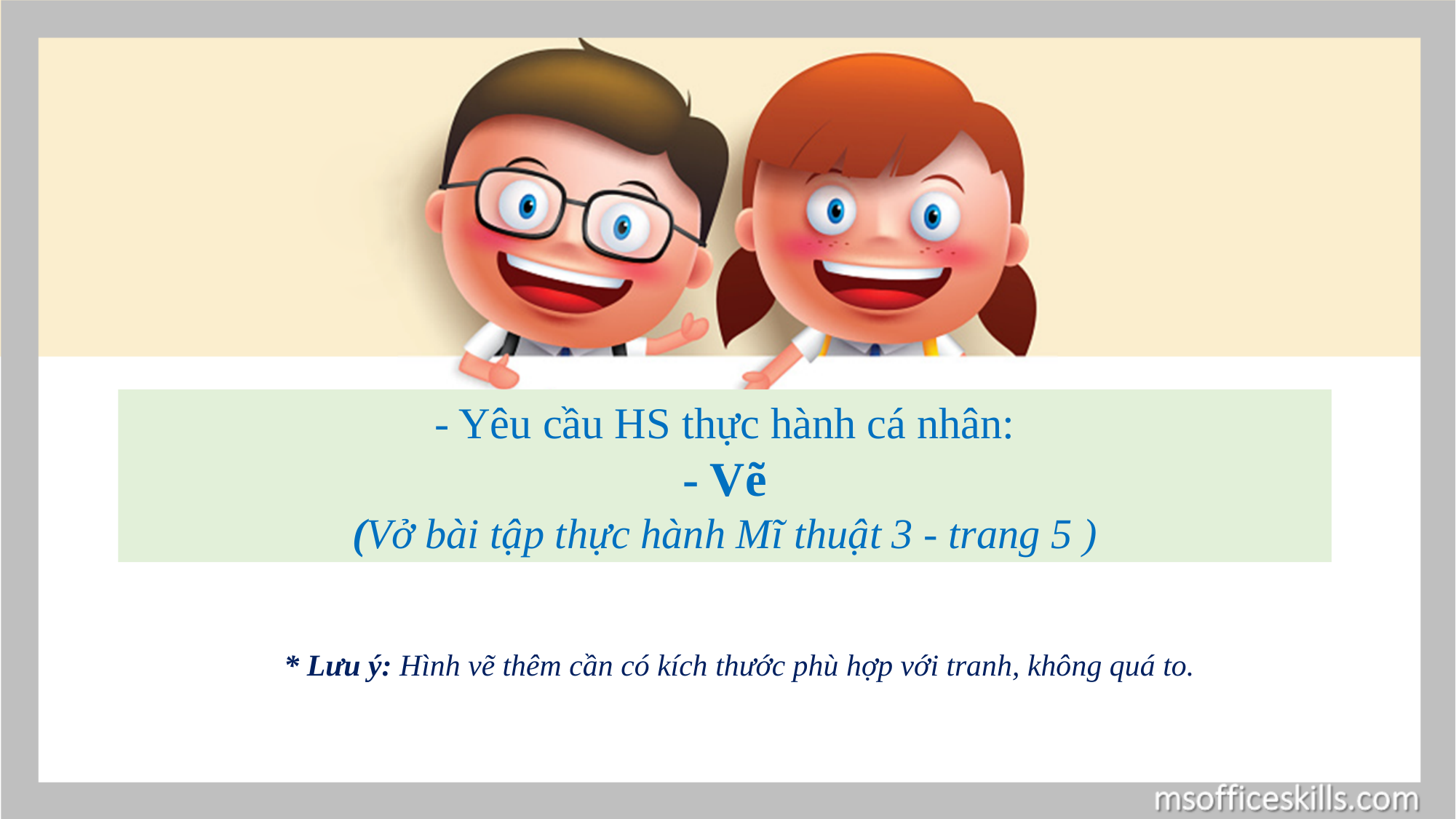

- Yêu cầu HS thực hành cá nhân:
- Vẽ
(Vở bài tập thực hành Mĩ thuật 3 - trang 5 )
* Lưu ý: Hình vẽ thêm cần có kích thước phù hợp với tranh, không quá to.